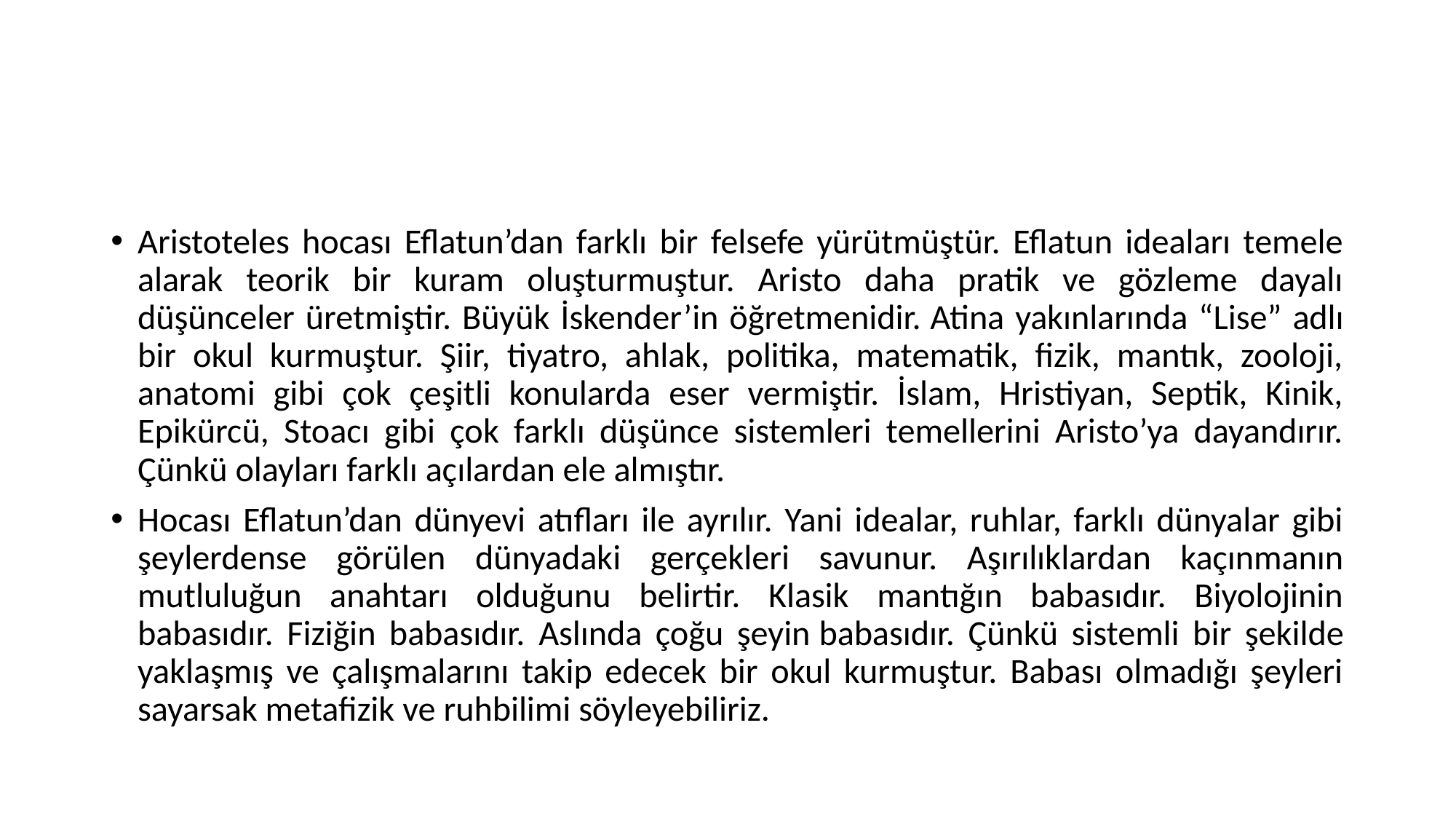

#
Aristoteles hocası Eflatun’dan farklı bir felsefe yürütmüştür. Eflatun ideaları temele alarak teorik bir kuram oluşturmuştur. Aristo daha pratik ve gözleme dayalı düşünceler üretmiştir. Büyük İskender’in öğretmenidir. Atina yakınlarında “Lise” adlı bir okul kurmuştur. Şiir, tiyatro, ahlak, politika, matematik, fizik, mantık, zooloji, anatomi gibi çok çeşitli konularda eser vermiştir. İslam, Hristiyan, Septik, Kinik, Epikürcü, Stoacı gibi çok farklı düşünce sistemleri temellerini Aristo’ya dayandırır. Çünkü olayları farklı açılardan ele almıştır.
Hocası Eflatun’dan dünyevi atıfları ile ayrılır. Yani idealar, ruhlar, farklı dünyalar gibi şeylerdense görülen dünyadaki gerçekleri savunur. Aşırılıklardan kaçınmanın mutluluğun anahtarı olduğunu belirtir. Klasik mantığın babasıdır. Biyolojinin babasıdır. Fiziğin babasıdır. Aslında çoğu şeyin babasıdır. Çünkü sistemli bir şekilde yaklaşmış ve çalışmalarını takip edecek bir okul kurmuştur. Babası olmadığı şeyleri sayarsak metafizik ve ruhbilimi söyleyebiliriz.